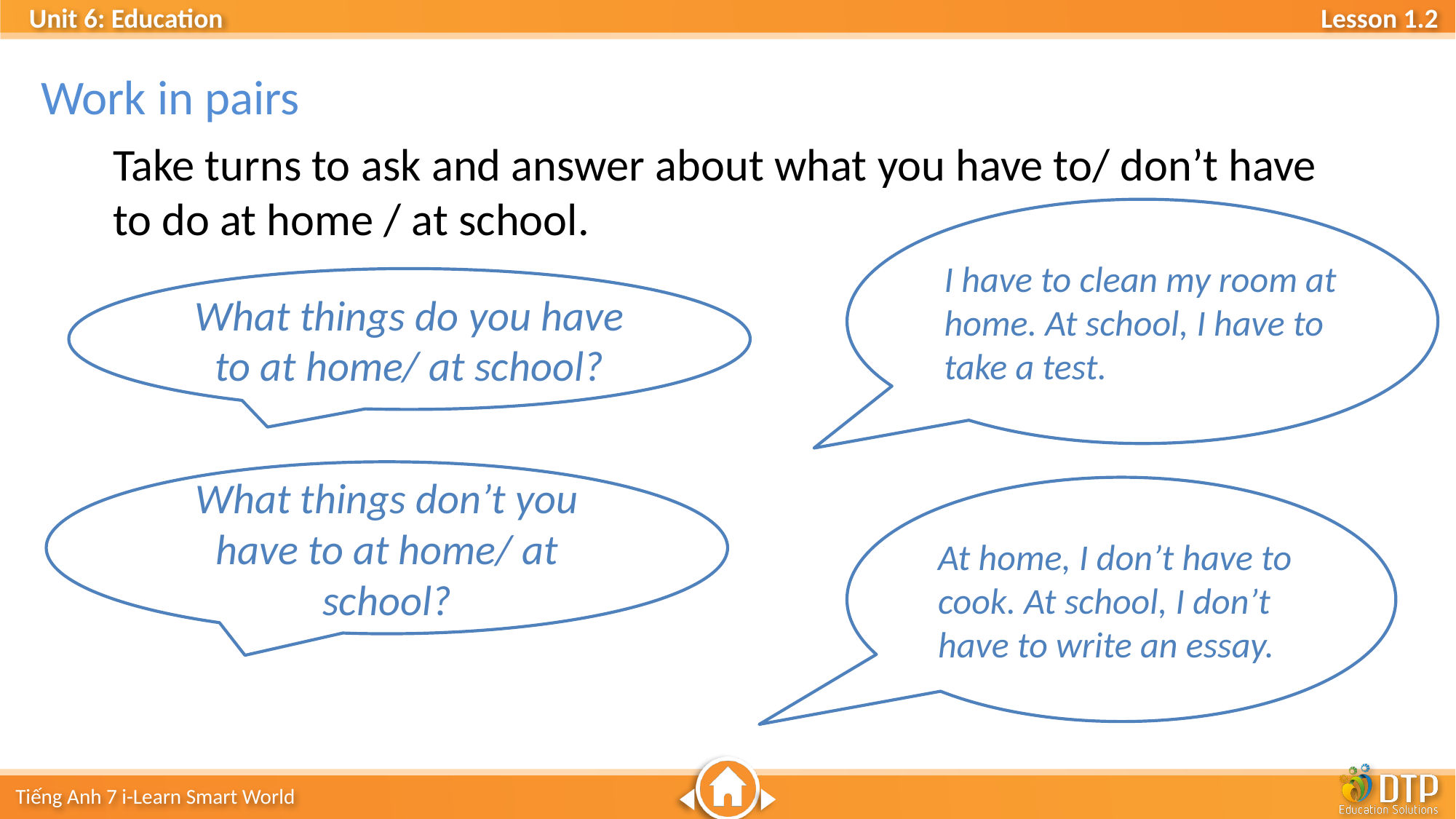

Work in pairs
Take turns to ask and answer about what you have to/ don’t have to do at home / at school.
I have to clean my room at home. At school, I have to take a test.
What things do you have to at home/ at school?
What things don’t you have to at home/ at school?
At home, I don’t have to cook. At school, I don’t have to write an essay.